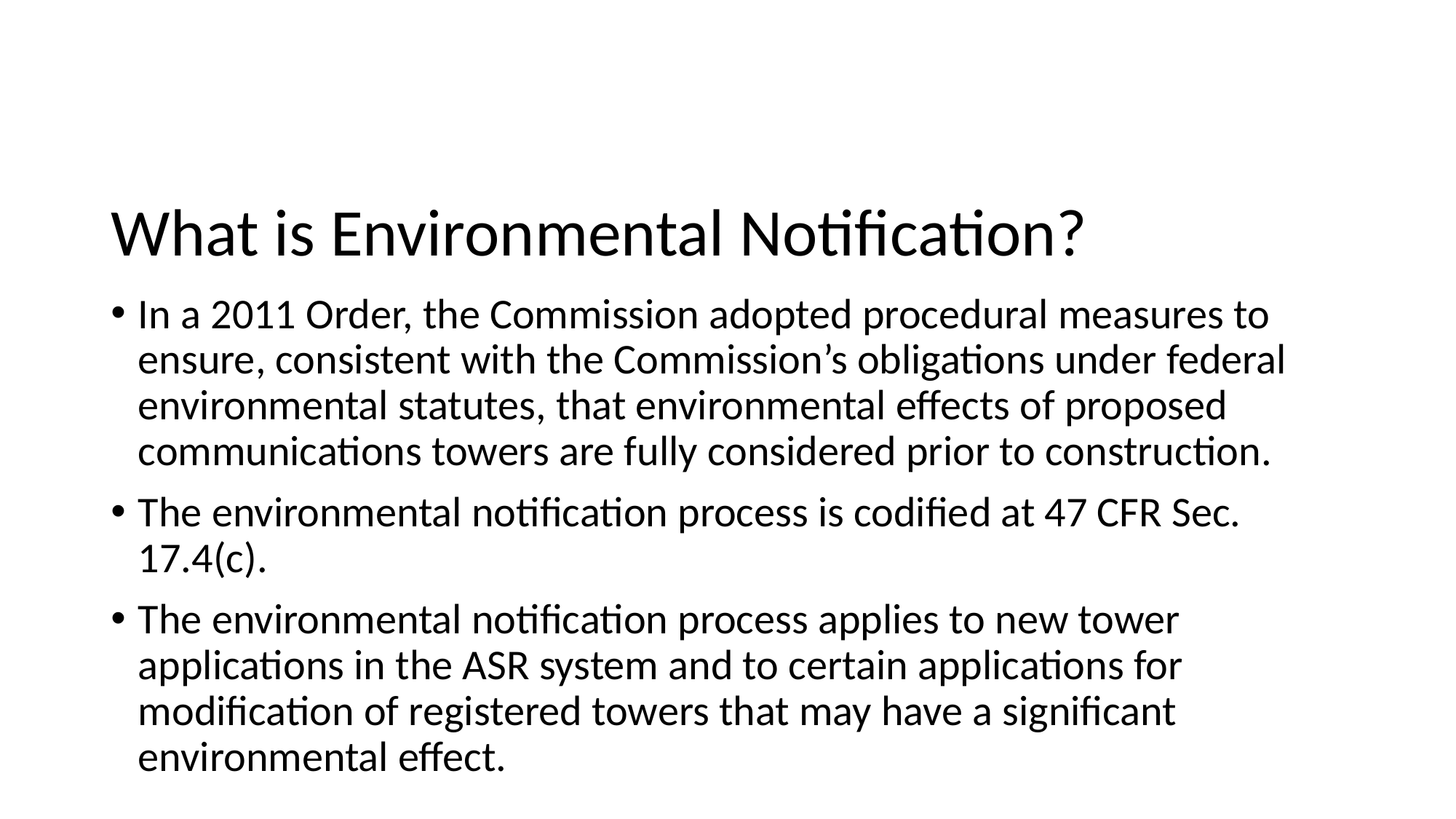

# What is Environmental Notification?
In a 2011 Order, the Commission adopted procedural measures to ensure, consistent with the Commission’s obligations under federal environmental statutes, that environmental effects of proposed communications towers are fully considered prior to construction.
The environmental notification process is codified at 47 CFR Sec. 17.4(c).
The environmental notification process applies to new tower applications in the ASR system and to certain applications for modification of registered towers that may have a significant environmental effect.